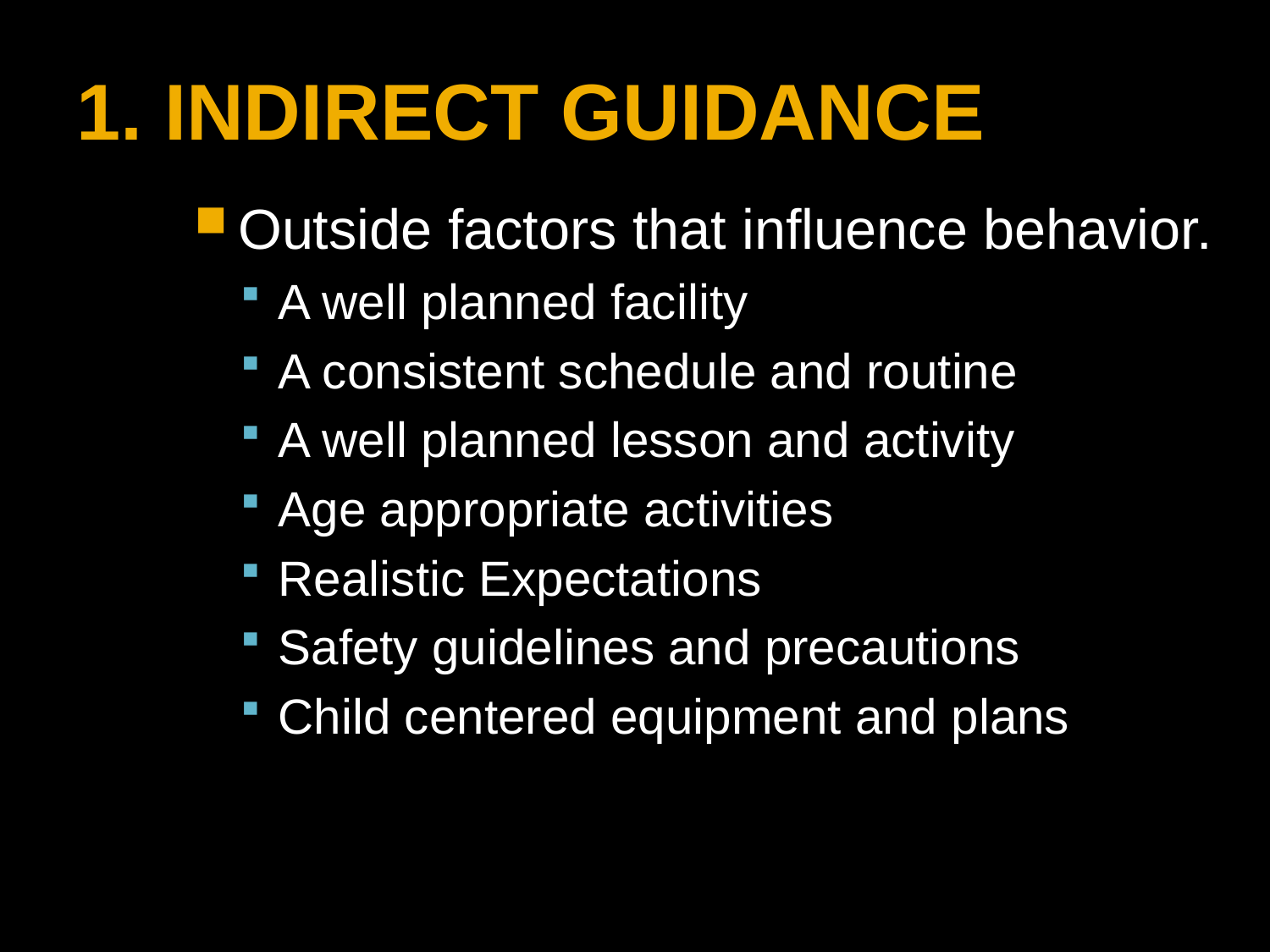

# 1. INDIRECT GUIDANCE
Outside factors that influence behavior.
A well planned facility
A consistent schedule and routine
A well planned lesson and activity
Age appropriate activities
Realistic Expectations
Safety guidelines and precautions
Child centered equipment and plans